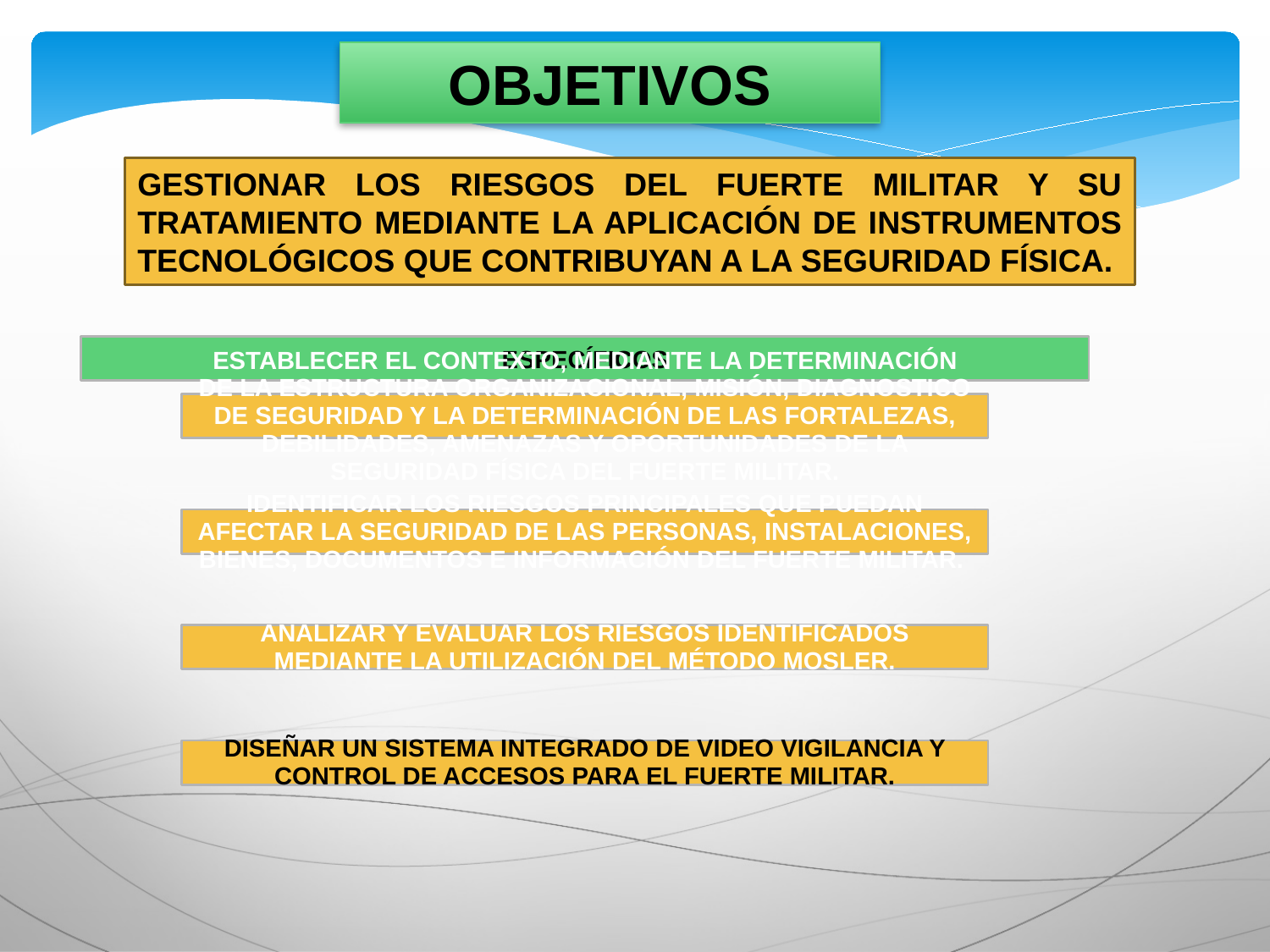

OBJETIVOS
GESTIONAR LOS RIESGOS DEL FUERTE MILITAR Y SU TRATAMIENTO MEDIANTE LA APLICACIÓN DE INSTRUMENTOS TECNOLÓGICOS QUE CONTRIBUYAN A LA SEGURIDAD FÍSICA.
ESPECÍFICOS
ESTABLECER EL CONTEXTO, MEDIANTE LA DETERMINACIÓN DE LA ESTRUCTURA ORGANIZACIONAL, MISIÓN, DIAGNOSTICO DE SEGURIDAD Y LA DETERMINACIÓN DE LAS FORTALEZAS, DEBILIDADES, AMENAZAS Y OPORTUNIDADES DE LA SEGURIDAD FÍSICA DEL FUERTE MILITAR.
IDENTIFICAR LOS RIESGOS PRINCIPALES QUE PUEDAN AFECTAR LA SEGURIDAD DE LAS PERSONAS, INSTALACIONES, BIENES, DOCUMENTOS E INFORMACIÓN DEL FUERTE MILITAR.
ANALIZAR Y EVALUAR LOS RIESGOS IDENTIFICADOS MEDIANTE LA UTILIZACIÓN DEL MÉTODO MOSLER.
DISEÑAR UN SISTEMA INTEGRADO DE VIDEO VIGILANCIA Y CONTROL DE ACCESOS PARA EL FUERTE MILITAR.